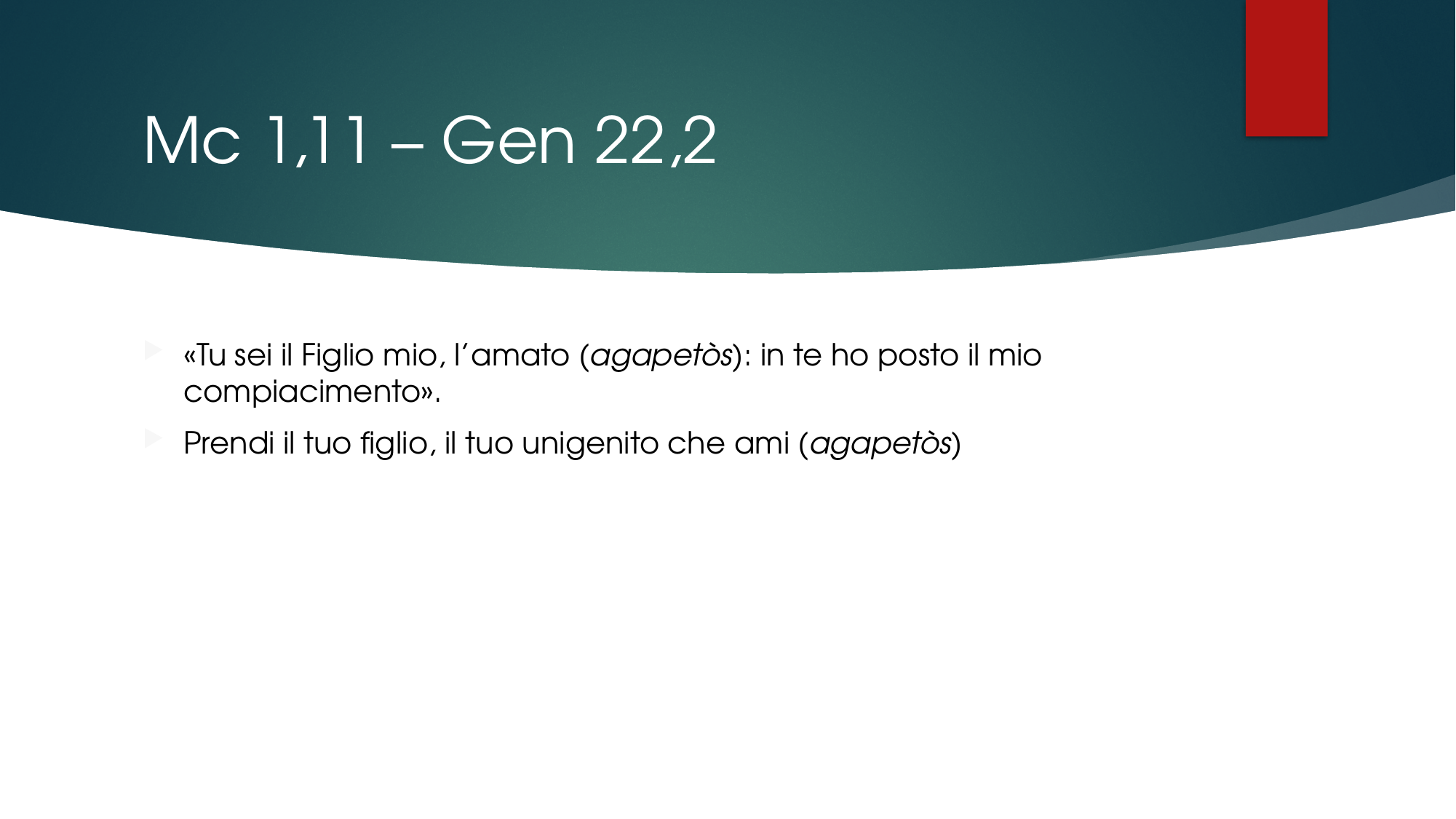

# Mc 1,11 – Gen 22,2

«Tu sei il Figlio mio, l’amato (agapetòs): in te ho posto il mio compiacimento».
Prendi il tuo figlio, il tuo unigenito che ami (agapetòs)